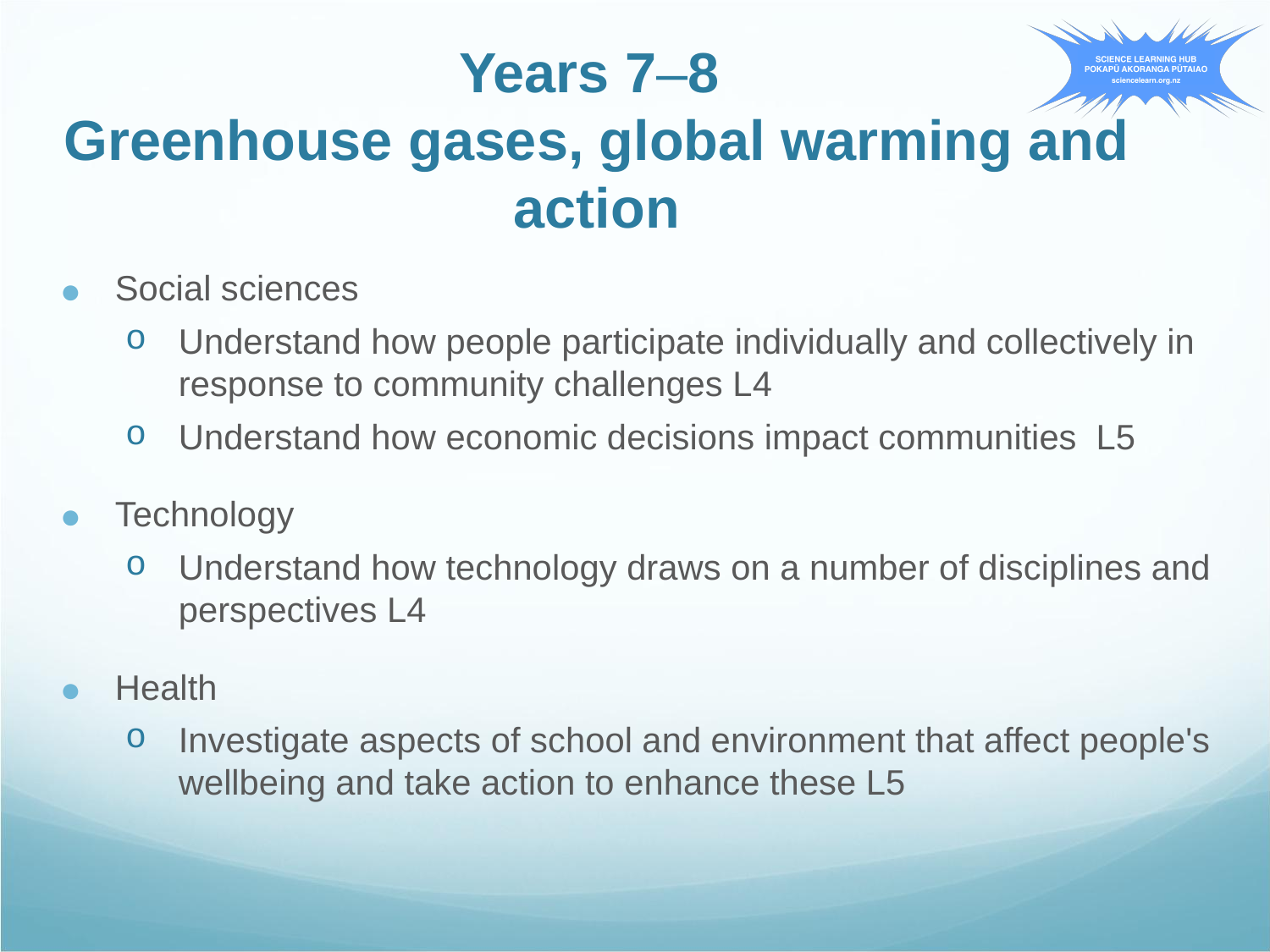

# Years 7–8 Greenhouse gases, global warming and action

Social sciences
Understand how people participate individually and collectively in response to community challenges L4
Understand how economic decisions impact communities  L5
Technology
Understand how technology draws on a number of disciplines and perspectives L4
Health
Investigate aspects of school and environment that affect people's wellbeing and take action to enhance these L5